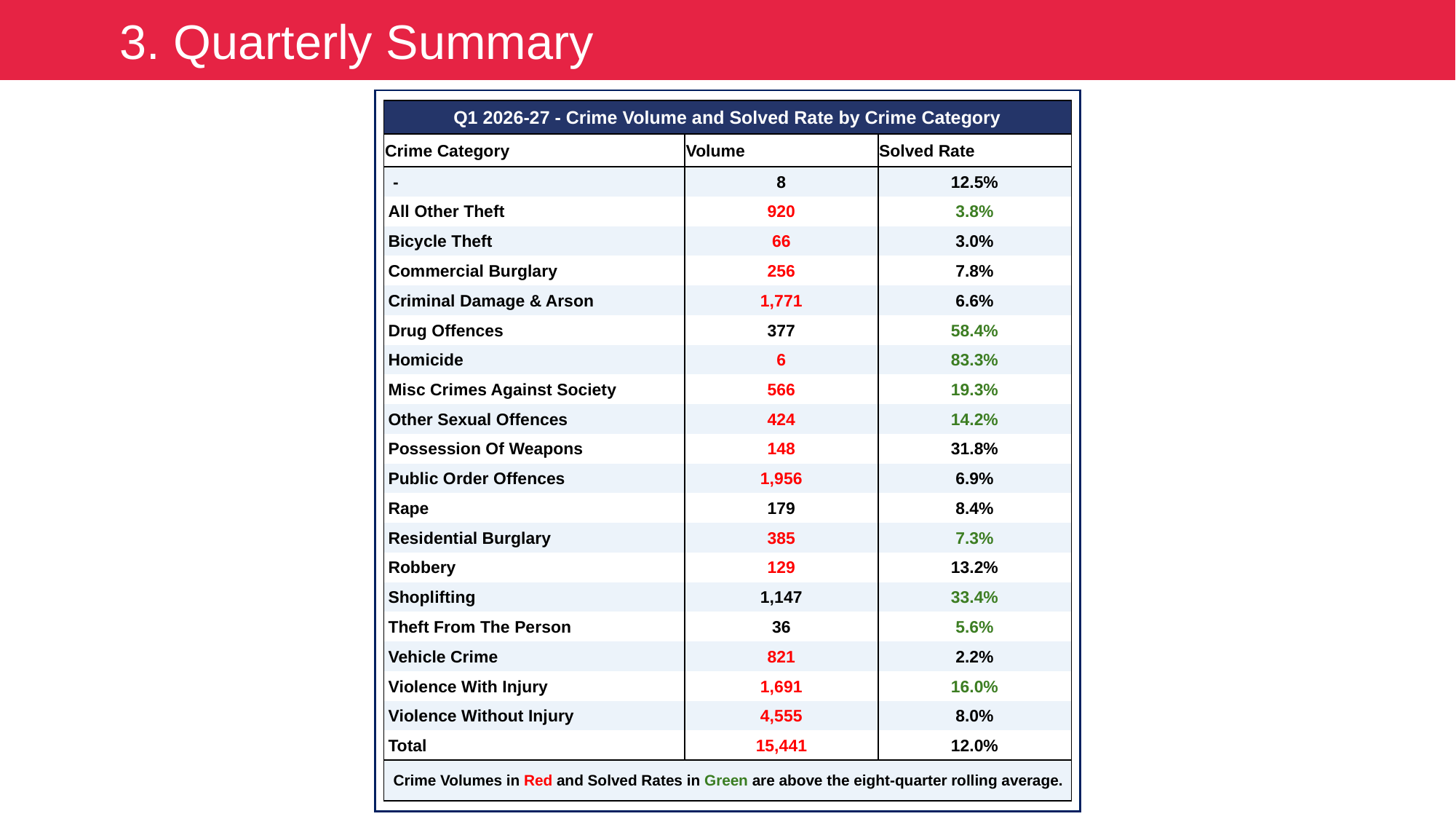

3. Quarterly Summary

| Q1 2026-27 - Crime Volume and Solved Rate by Crime Category |  |  |
| --- | --- | --- |
| Crime Category | Volume | Solved Rate |
| - | 8 | 12.5% |
| All Other Theft | 920 | 3.8% |
| Bicycle Theft | 66 | 3.0% |
| Commercial Burglary | 256 | 7.8% |
| Criminal Damage & Arson | 1,771 | 6.6% |
| Drug Offences | 377 | 58.4% |
| Homicide | 6 | 83.3% |
| Misc Crimes Against Society | 566 | 19.3% |
| Other Sexual Offences | 424 | 14.2% |
| Possession Of Weapons | 148 | 31.8% |
| Public Order Offences | 1,956 | 6.9% |
| Rape | 179 | 8.4% |
| Residential Burglary | 385 | 7.3% |
| Robbery | 129 | 13.2% |
| Shoplifting | 1,147 | 33.4% |
| Theft From The Person | 36 | 5.6% |
| Vehicle Crime | 821 | 2.2% |
| Violence With Injury | 1,691 | 16.0% |
| Violence Without Injury | 4,555 | 8.0% |
| Total | 15,441 | 12.0% |
| Crime Volumes in Red and Solved Rates in Green are above the eight-quarter rolling average. |  |  |